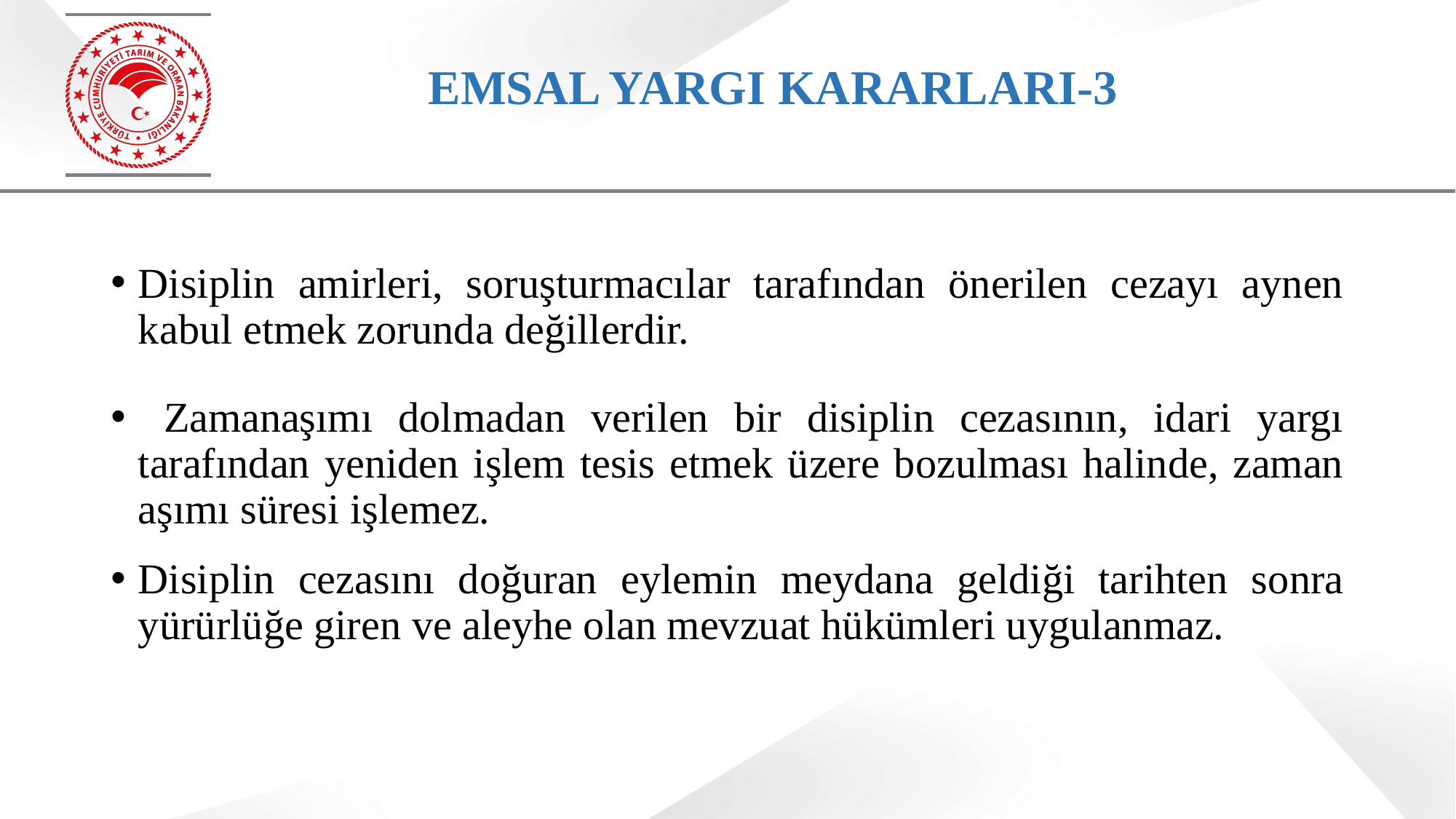

# EMSAL YARGI KARARLARI-3
Disiplin amirleri, soruşturmacılar tarafından önerilen cezayı aynen kabul etmek zorunda değillerdir.
 Zamanaşımı dolmadan verilen bir disiplin cezasının, idari yargı tarafından yeniden işlem tesis etmek üzere bozulması halinde, zaman aşımı süresi işlemez.
Disiplin cezasını doğuran eylemin meydana geldiği tarihten sonra yürürlüğe giren ve aleyhe olan mevzuat hükümleri uygulanmaz.

92